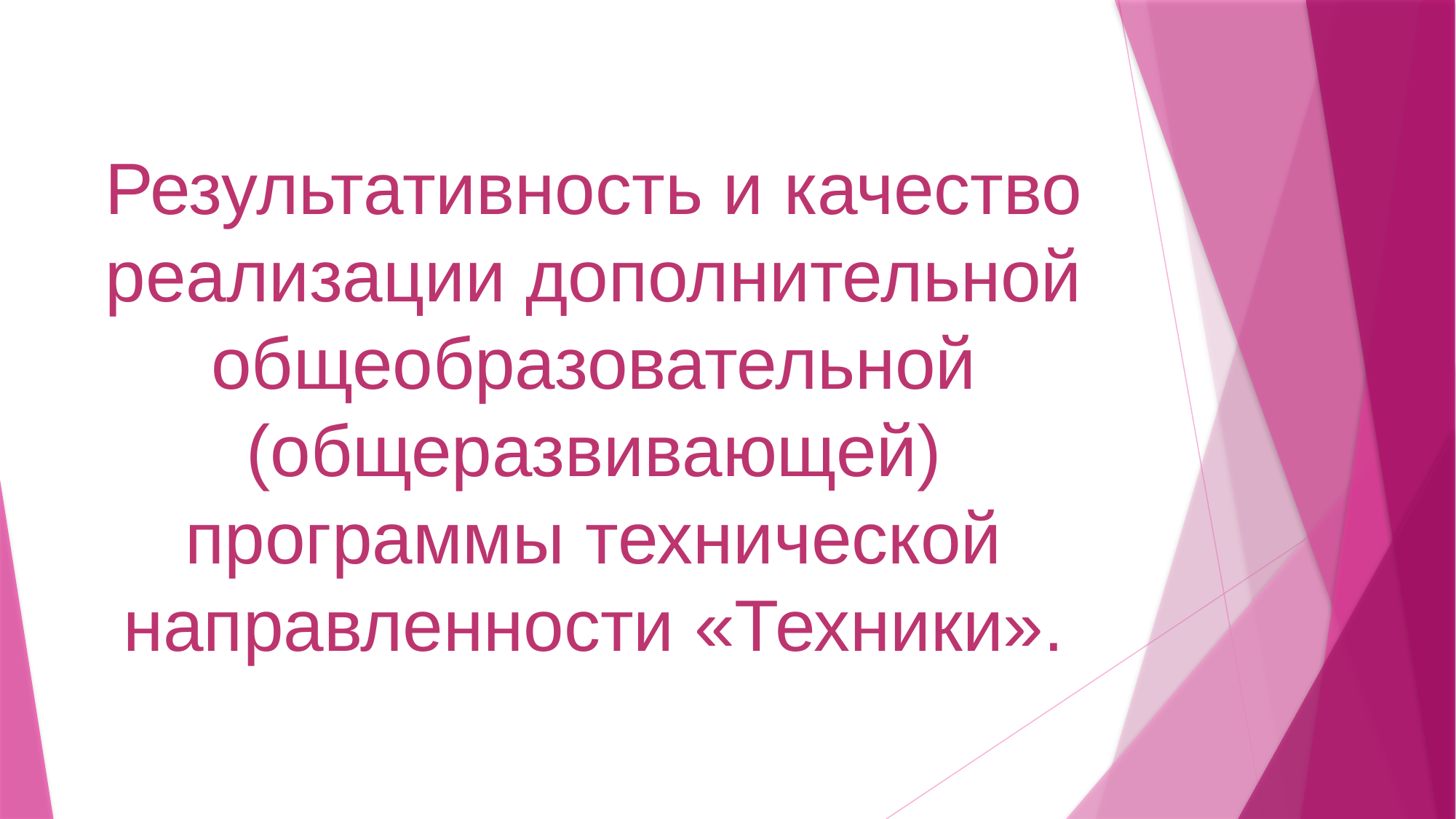

# Результативность и качество реализации дополнительной общеобразовательной (общеразвивающей) программы технической направленности «Техники».